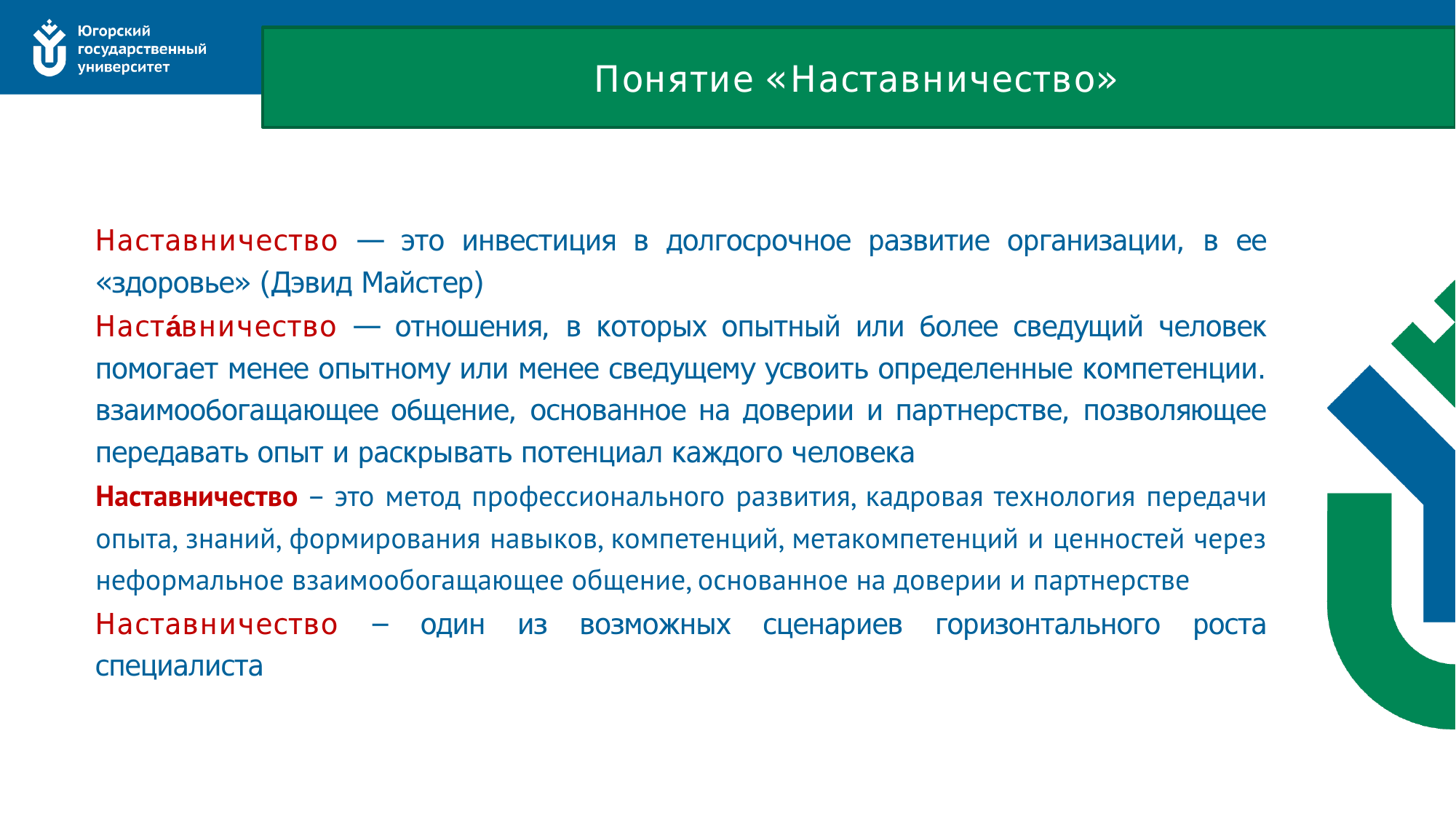

Понятие «Наставничество»
Наставничество — это инвестиция в долгосрочное развитие организации, в ее «здоровье» (Дэвид Майстер)
Наста́вничество — отношения, в которых опытный или более сведущий человек помогает менее опытному или менее сведущему усвоить определенные компетенции. взаимообогащающее общение, основанное на доверии и партнерстве, позволяющее передавать опыт и раскрывать потенциал каждого человека
Наставничество – это метод профессионального развития, кадровая технология передачи опыта, знаний, формирования навыков, компетенций, метакомпетенций и ценностей через неформальное взаимообогащающее общение, основанное на доверии и партнерстве
Наставничество – один из возможных сценариев горизонтального роста специалиста